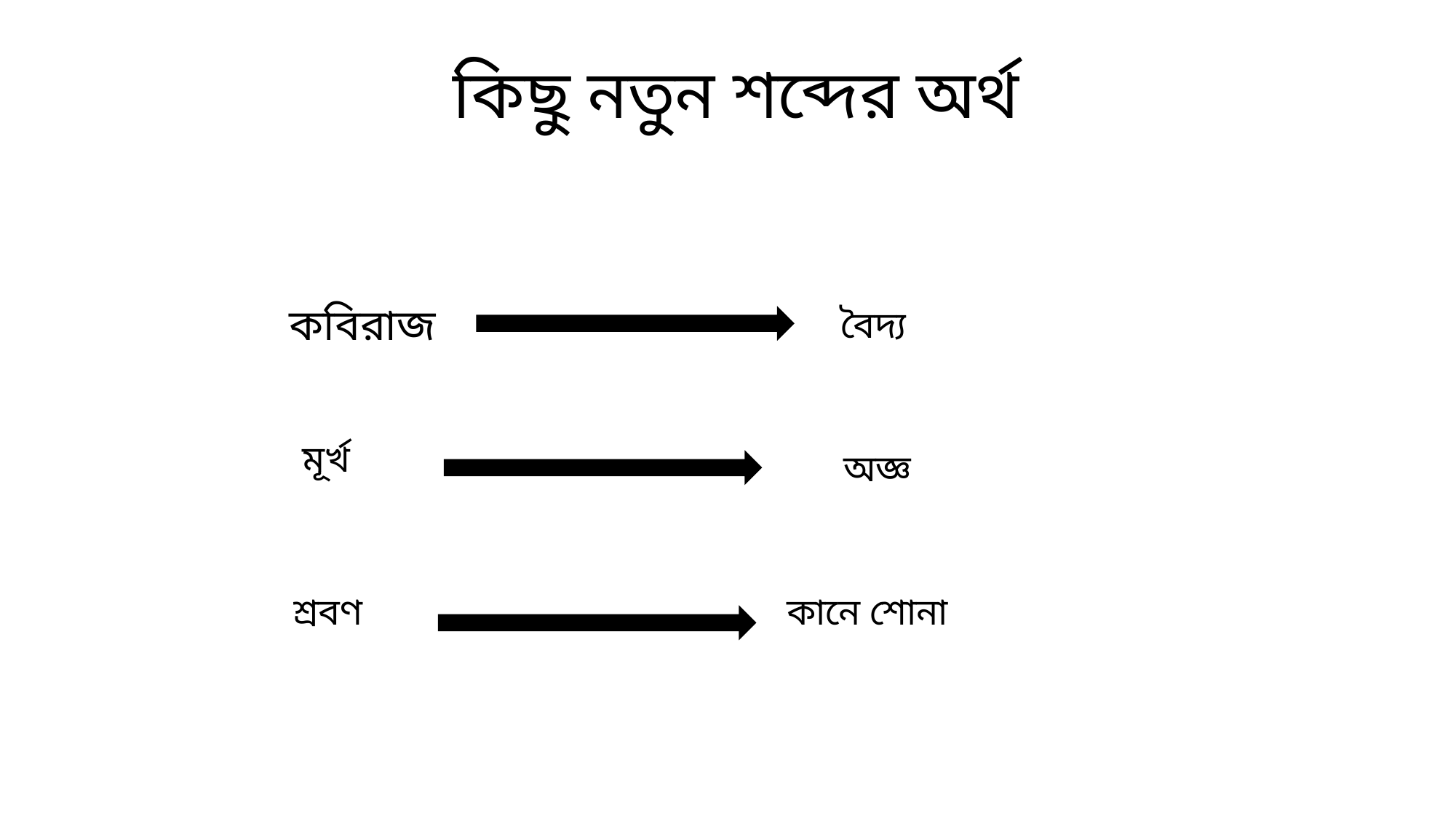

কিছু নতুন শব্দের অর্থ
কবিরাজ
বৈদ্য

মূর্খ
অজ্ঞ

শ্রবণ
কানে শোনা